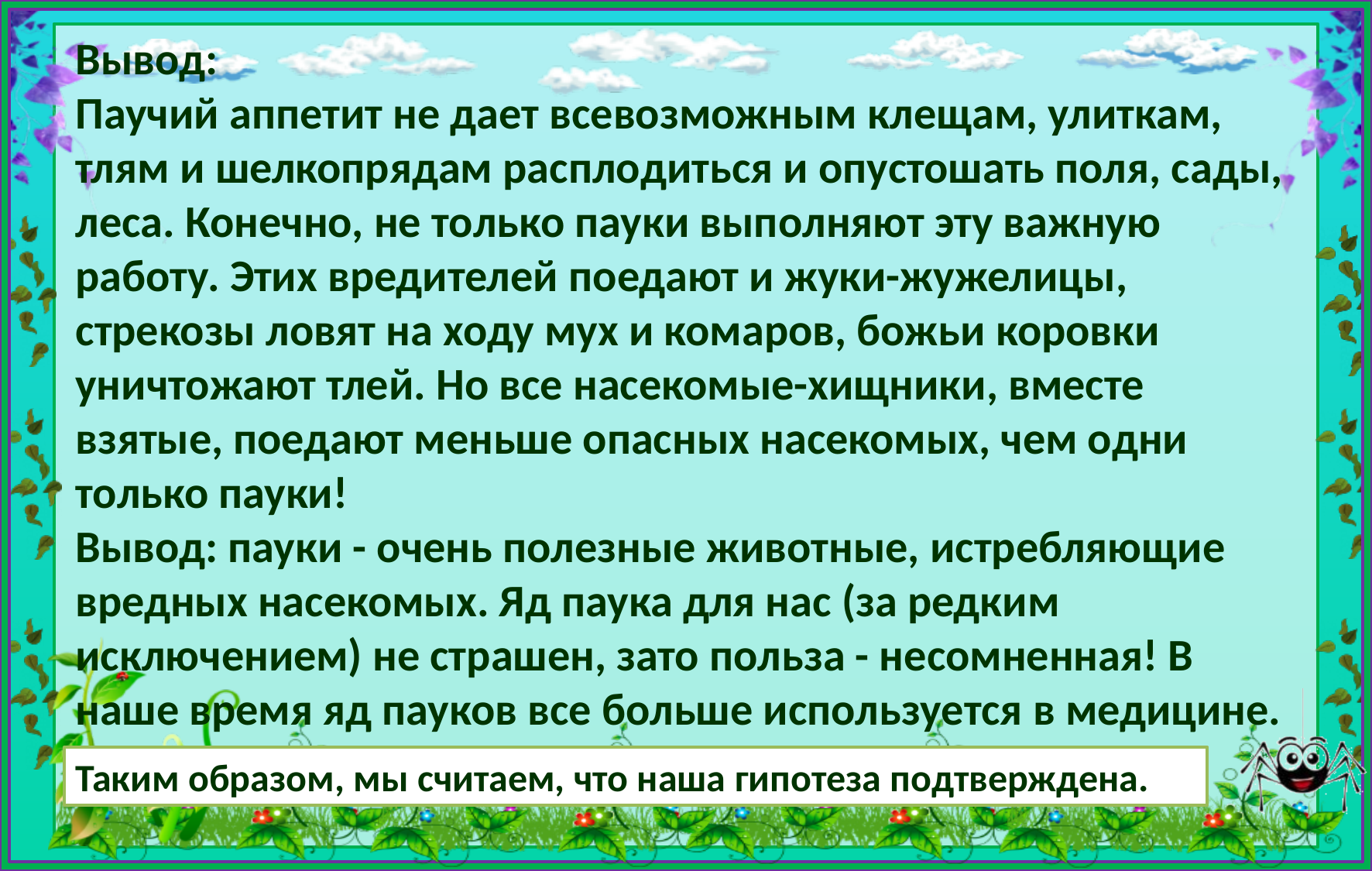

Вывод:
Паучий аппетит не дает всевозможным клещам, улиткам, тлям и шелкопрядам расплодиться и опустошать поля, сады, леса. Конечно, не только пауки выполняют эту важную работу. Этих вредителей поедают и жуки-жужелицы, стрекозы ловят на ходу мух и комаров, божьи коровки уничтожают тлей. Но все насекомые-хищники, вместе взятые, поедают меньше опасных насекомых, чем одни только пауки!
Вывод: пауки - очень полезные животные, истребляющие вредных насекомых. Яд паука для нас (за редким исключением) не страшен, зато польза - несомненная! В наше время яд пауков все больше используется в медицине.
Таким образом, мы считаем, что наша гипотеза подтверждена.